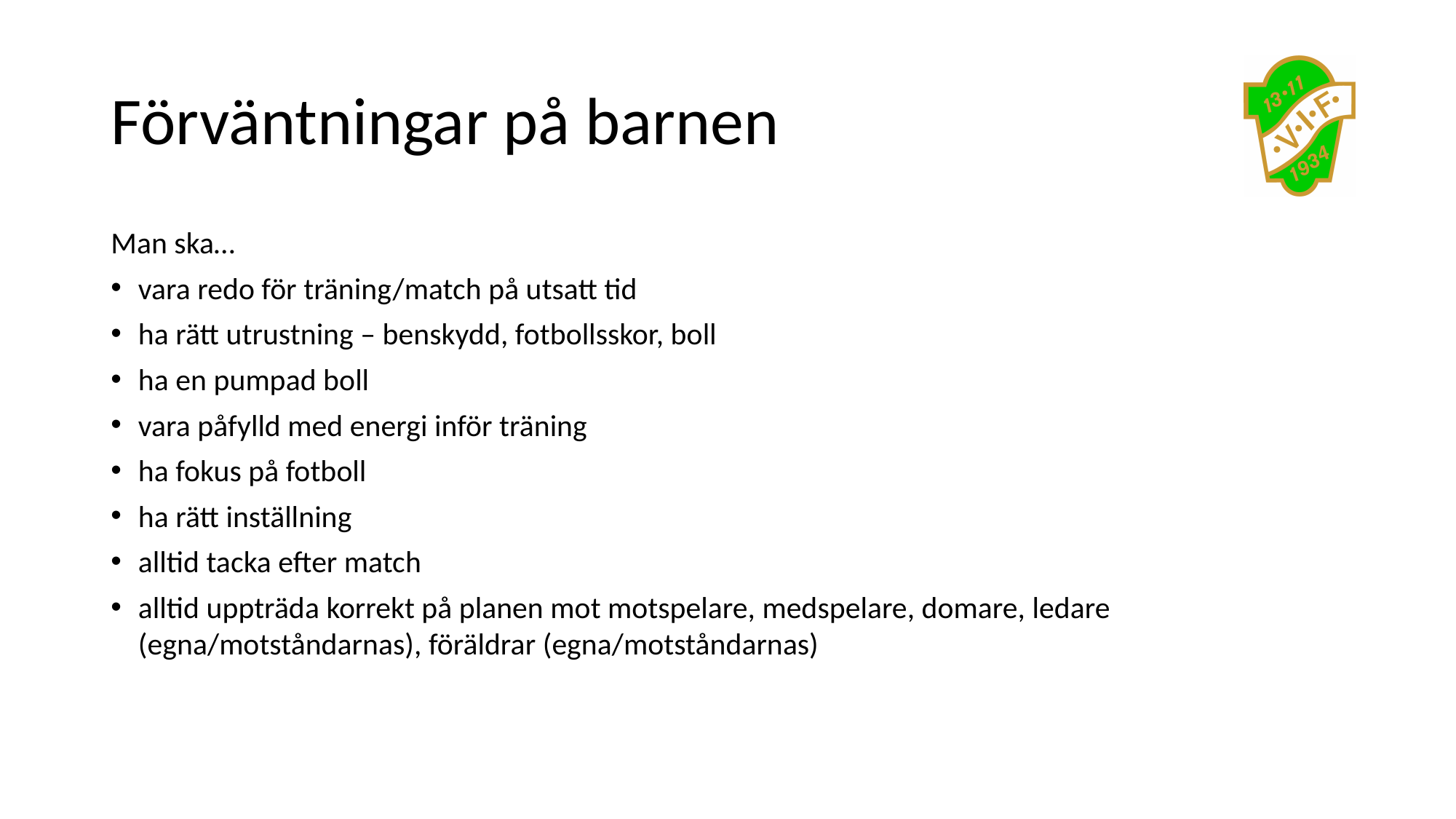

# Förväntningar på barnen
Man ska…
vara redo för träning/match på utsatt tid
ha rätt utrustning – benskydd, fotbollsskor, boll
ha en pumpad boll
vara påfylld med energi inför träning
ha fokus på fotboll
ha rätt inställning
alltid tacka efter match
alltid uppträda korrekt på planen mot motspelare, medspelare, domare, ledare (egna/motståndarnas), föräldrar (egna/motståndarnas)